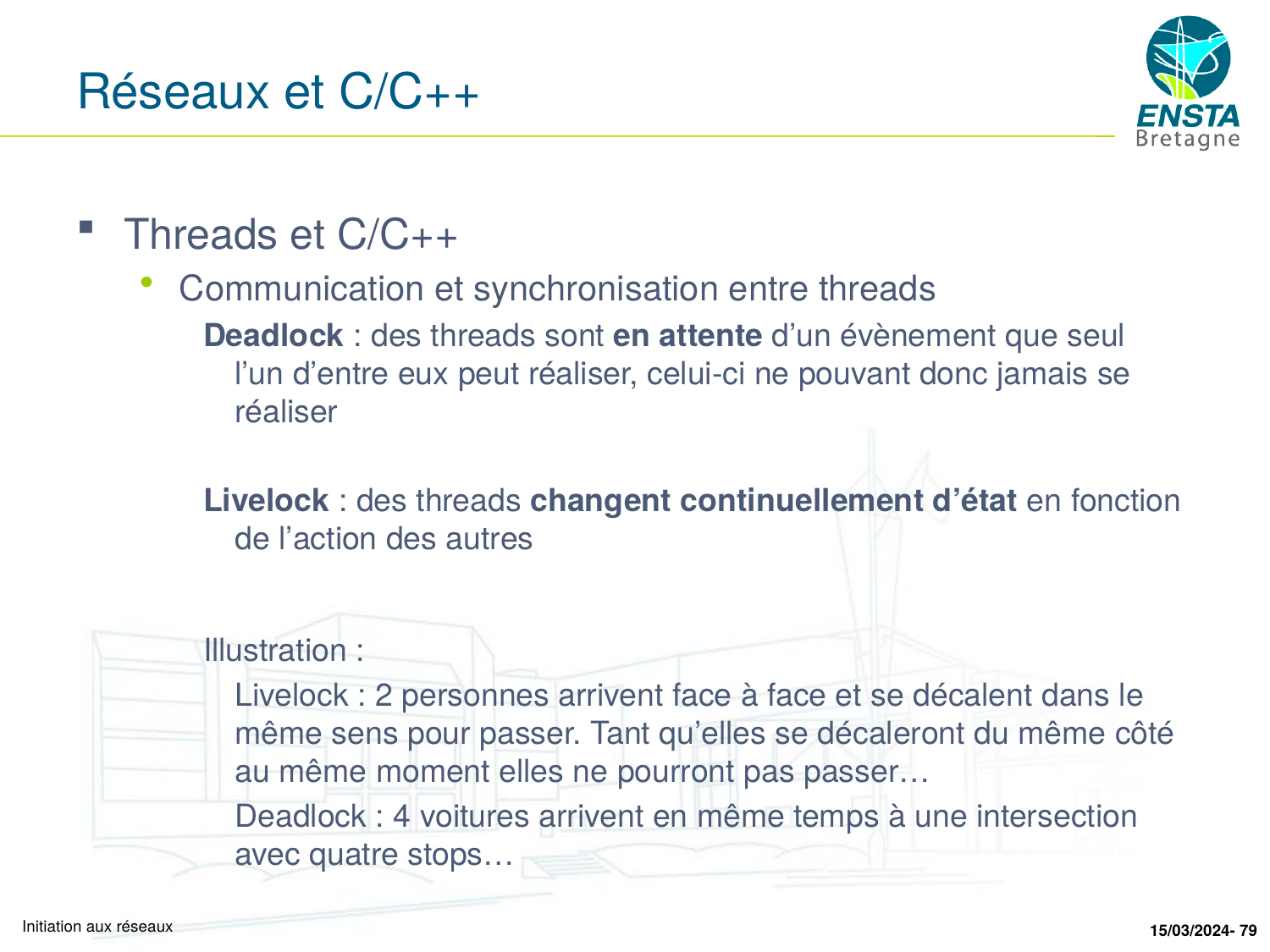

# Réseaux et C/C++
Threads et C/C++
Communication et synchronisation entre threads
Deadlock : des threads sont en attente d’un évènement que seul l’un d’entre eux peut réaliser, celui-ci ne pouvant donc jamais se réaliser

Livelock : des threads changent continuellement d’état en fonction de l’action des autres

Illustration :
	Livelock : 2 personnes arrivent face à face et se décalent dans le même sens pour passer. Tant qu’elles se décaleront du même côté au même moment elles ne pourront pas passer…
	Deadlock : 4 voitures arrivent en même temps à une intersection avec quatre stops…